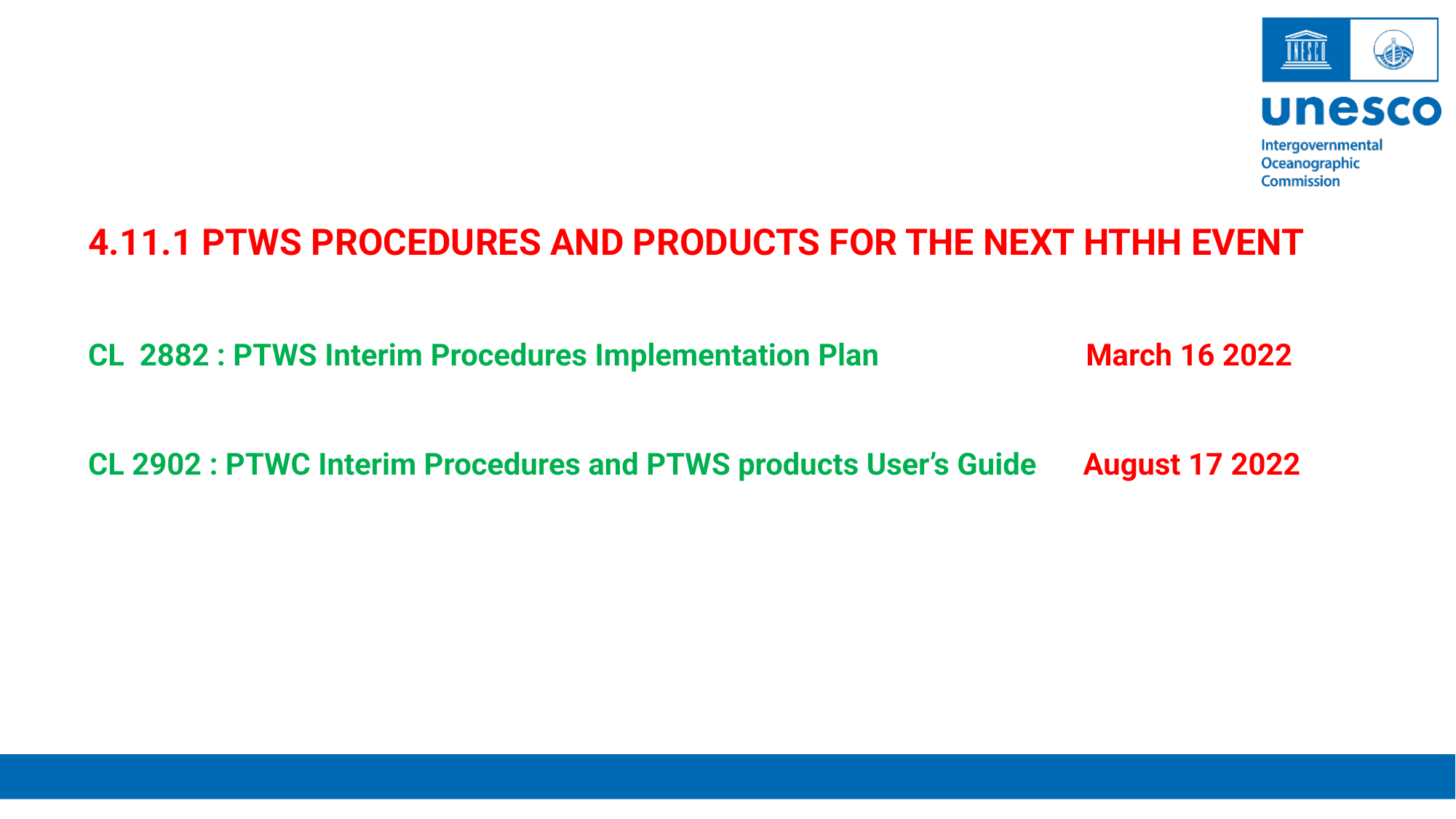

4.11.1 PTWS PROCEDURES AND PRODUCTS FOR THE NEXT HTHH EVENT

CL  2882 : PTWS Interim Procedures Implementation Plan  		  March 16 2022

CL 2902 : PTWC Interim Procedures and PTWS products User’s Guide      August 17 2022